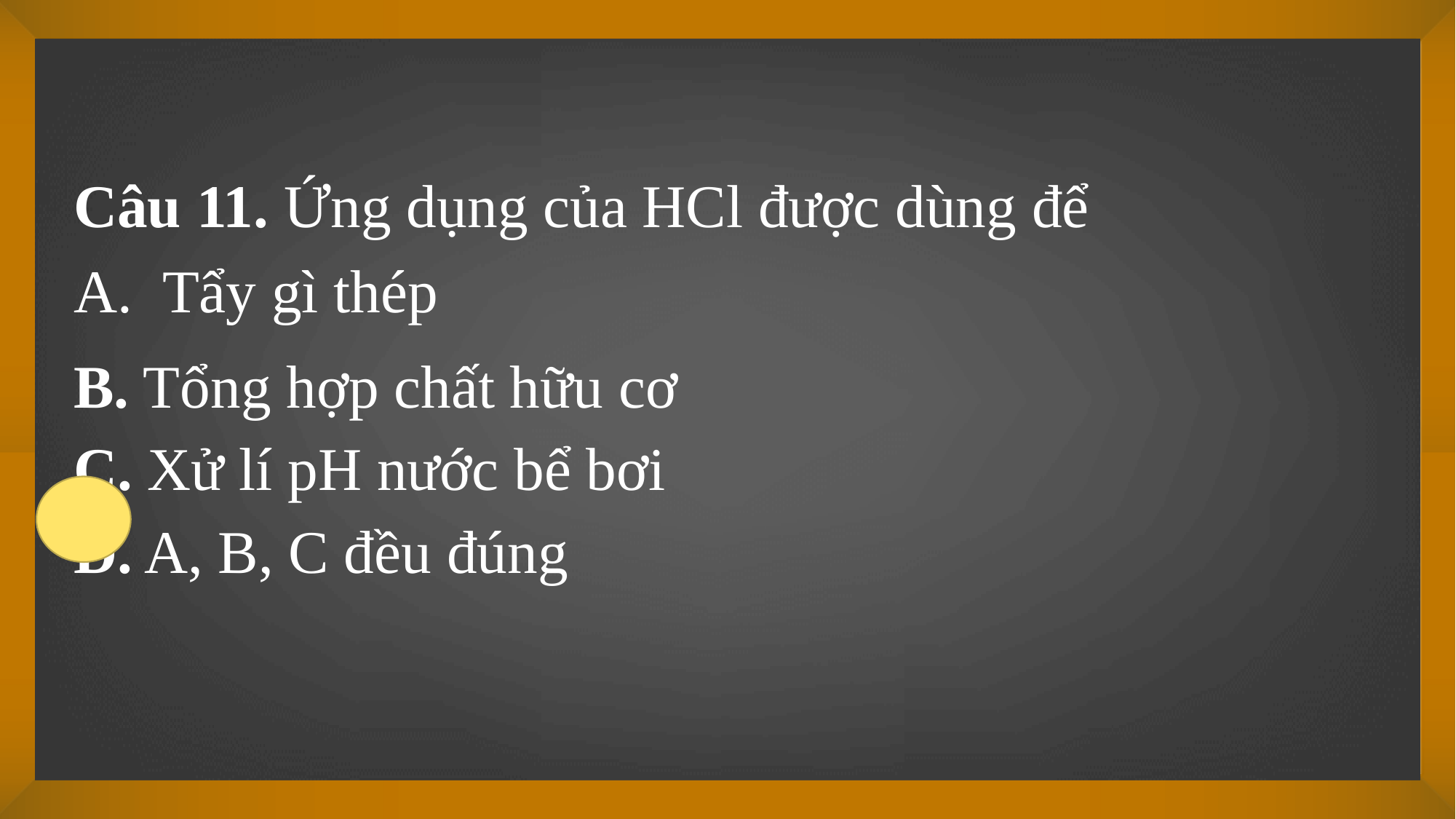

Câu 11. Ứng dụng của HCl được dùng để
Tẩy gì thép
B. Tổng hợp chất hữu cơ
C. Xử lí pH nước bể bơi
D. A, B, C đều đúng